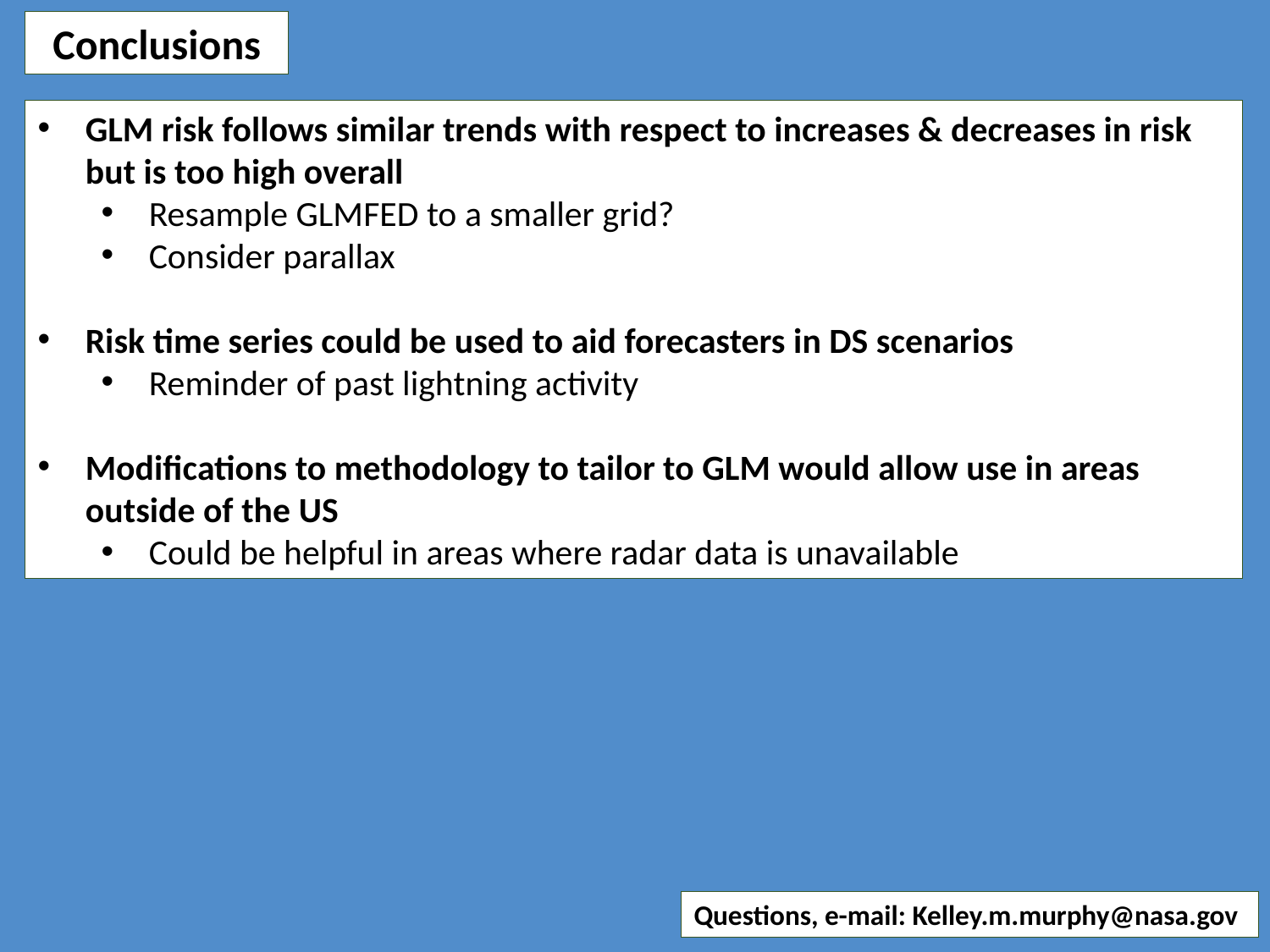

Conclusions
GLM risk follows similar trends with respect to increases & decreases in risk but is too high overall
Resample GLMFED to a smaller grid?
Consider parallax

Risk time series could be used to aid forecasters in DS scenarios
Reminder of past lightning activity

Modifications to methodology to tailor to GLM would allow use in areas outside of the US
Could be helpful in areas where radar data is unavailable
Questions, e-mail: Kelley.m.murphy@nasa.gov